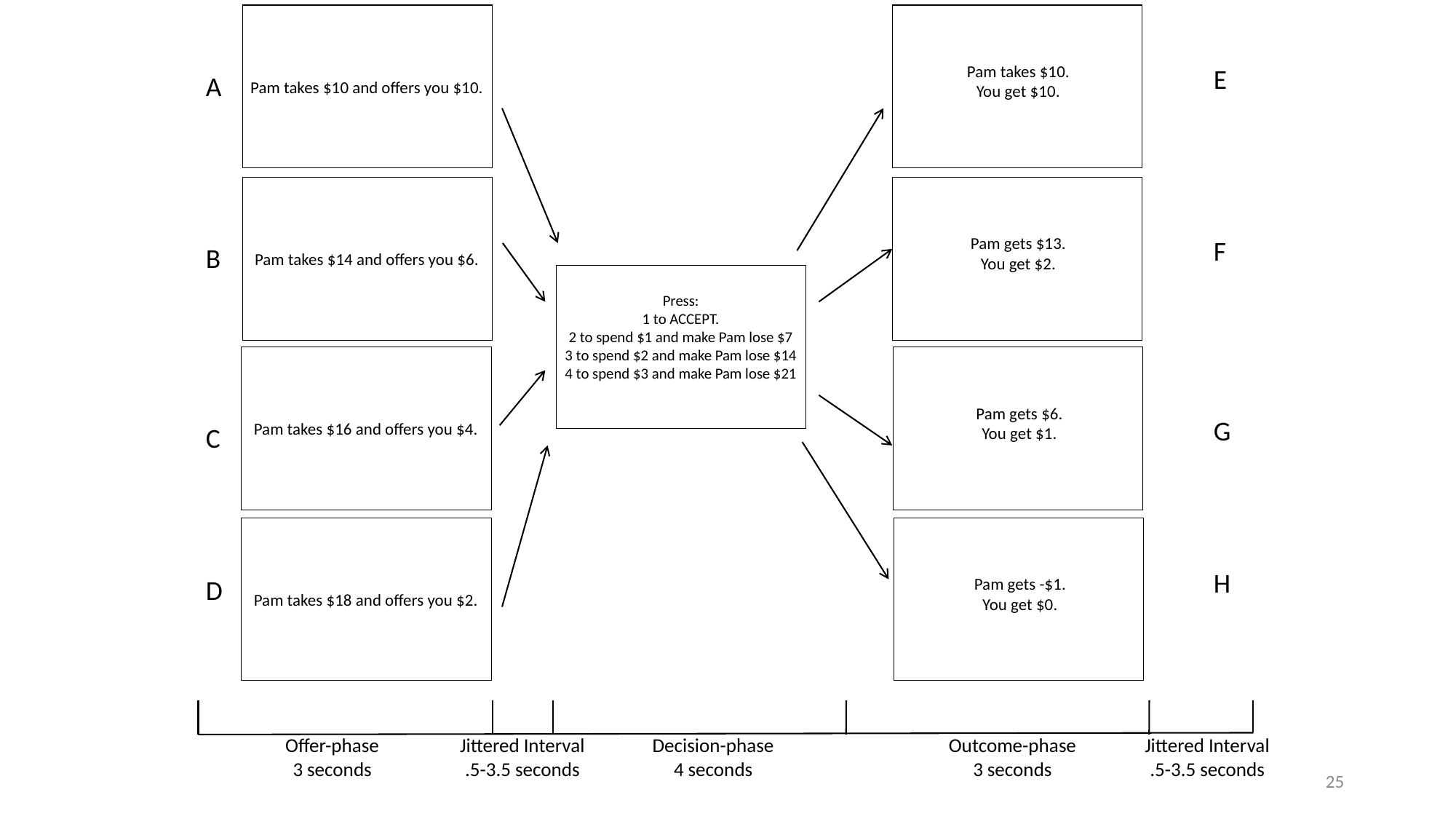

Pam takes $10 and offers you $10.

Pam takes $10.
You get $10.
E
A

Pam takes $14 and offers you $6.

Pam gets $13.
You get $2.
F
B

Press:
1 to ACCEPT.
2 to spend $1 and make Pam lose $7
3 to spend $2 and make Pam lose $14
4 to spend $3 and make Pam lose $21

Pam takes $16 and offers you $4.
Pam gets $6.
You get $1.
G
C

Pam takes $18 and offers you $2.

H
D
Pam gets -$1.
You get $0.
Offer-phase
3 seconds
Jittered Interval
.5-3.5 seconds
Decision-phase
4 seconds
Outcome-phase
3 seconds
Jittered Interval
.5-3.5 seconds
25